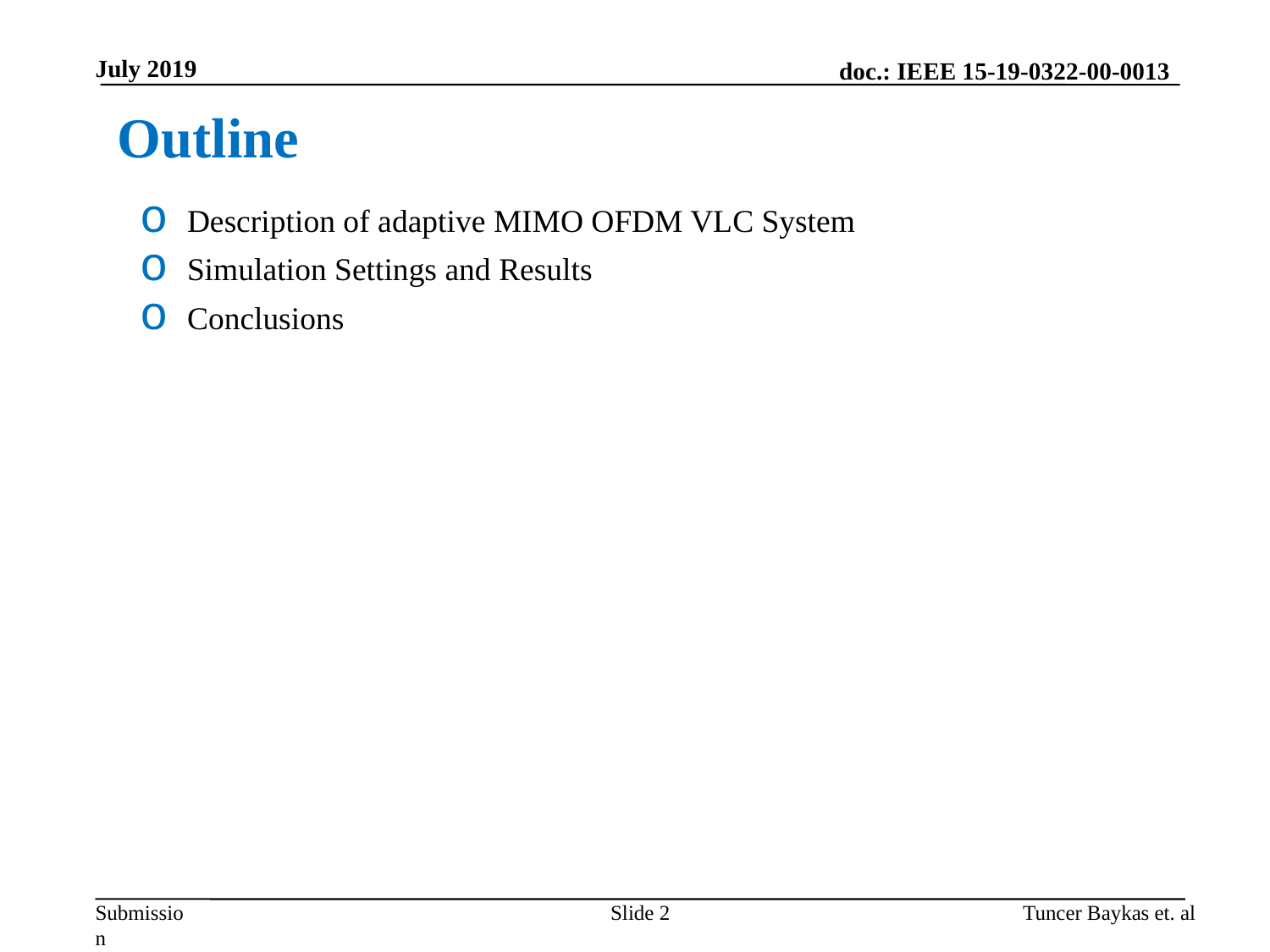

July 2019
Outline
Description of adaptive MIMO OFDM VLC System
Simulation Settings and Results
Conclusions
Slide 2
Tuncer Baykas et. al